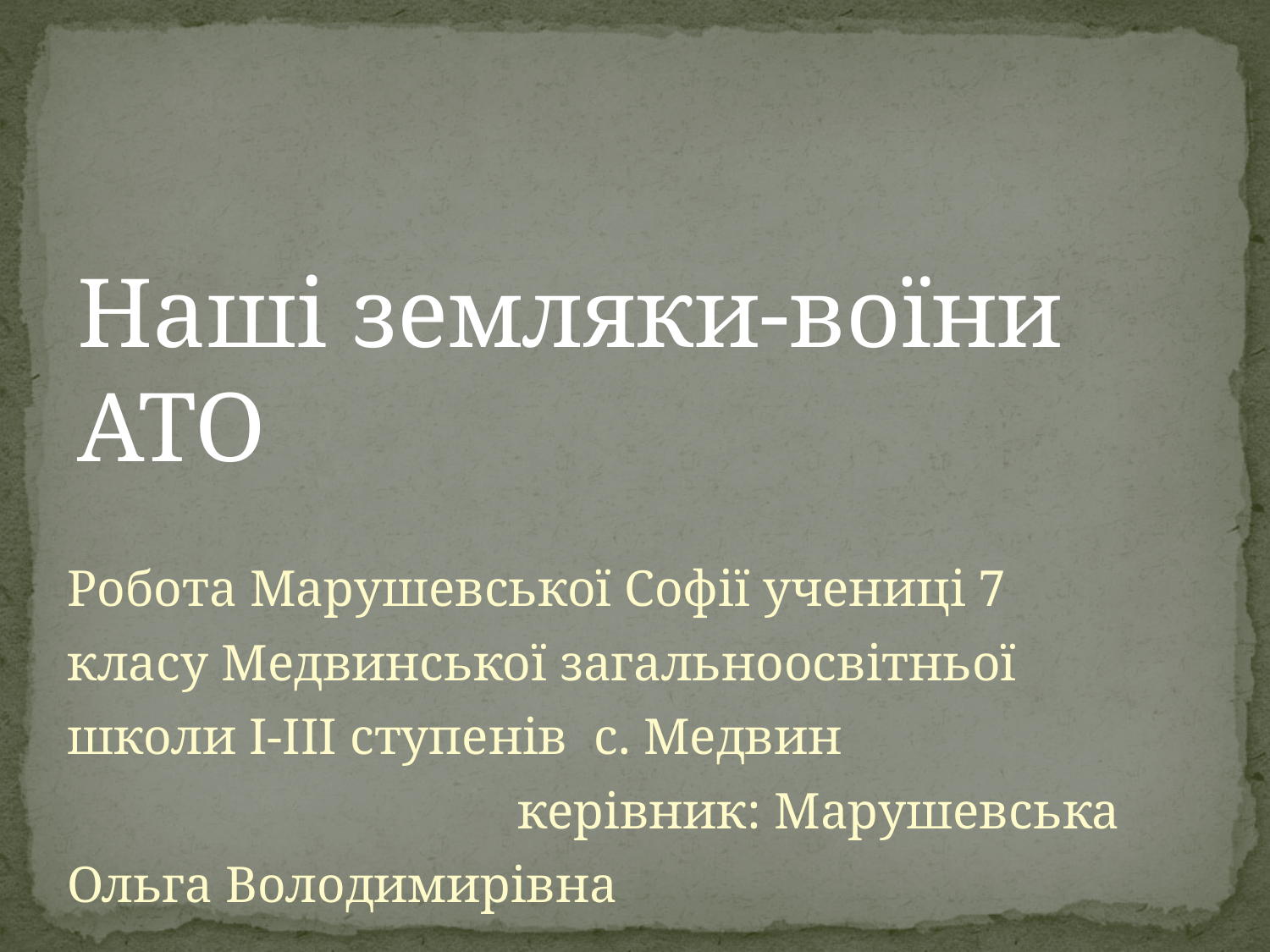

Наші земляки-воїни АТО
Робота Марушевської Софії учениці 7 класу Медвинської загальноосвітньої школи І-ІІІ ступенів  с. Медвин                                                           керівник: Марушевська Ольга Володимирівна